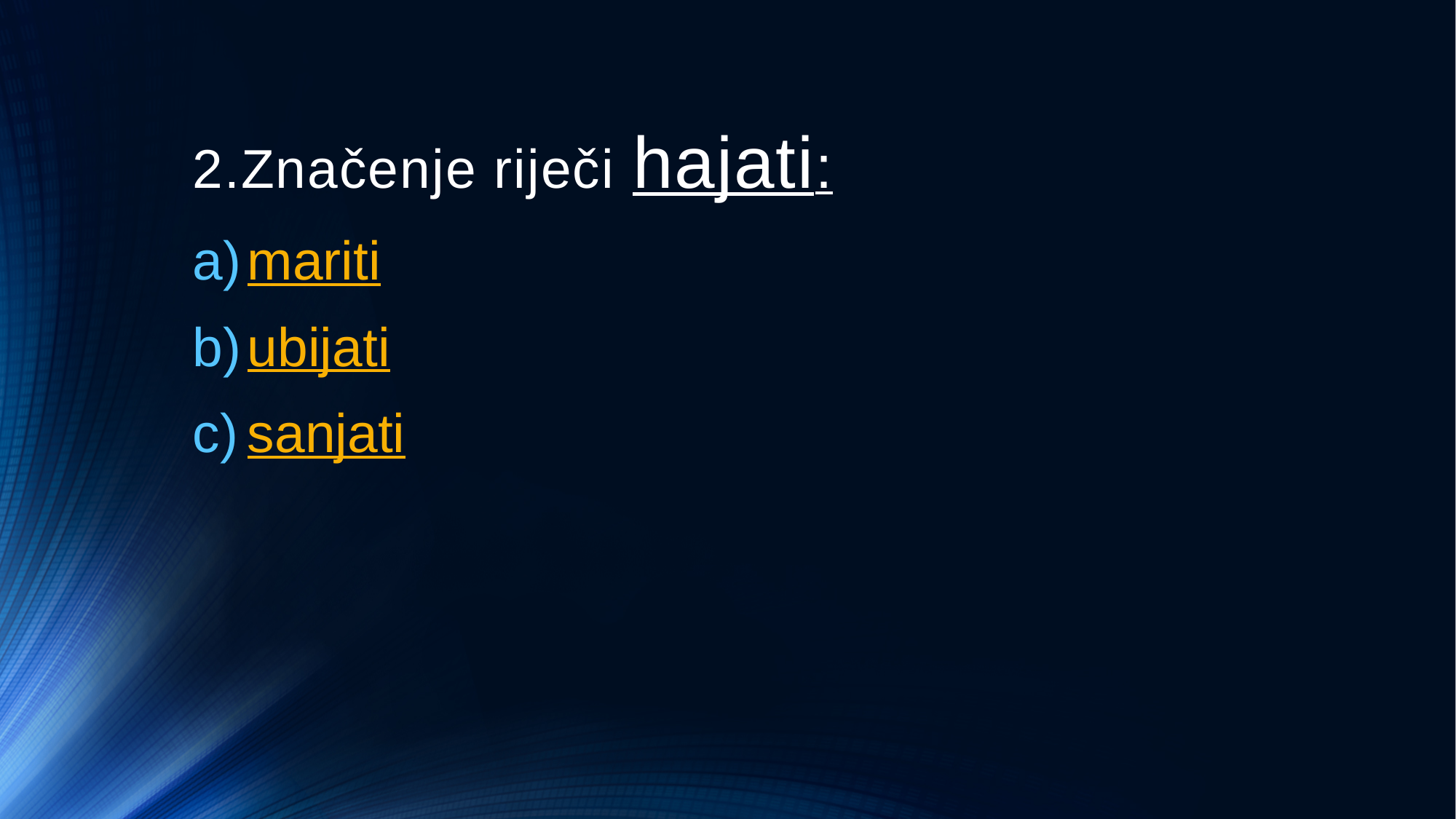

# 2.Značenje riječi hajati:
mariti
ubijati
sanjati